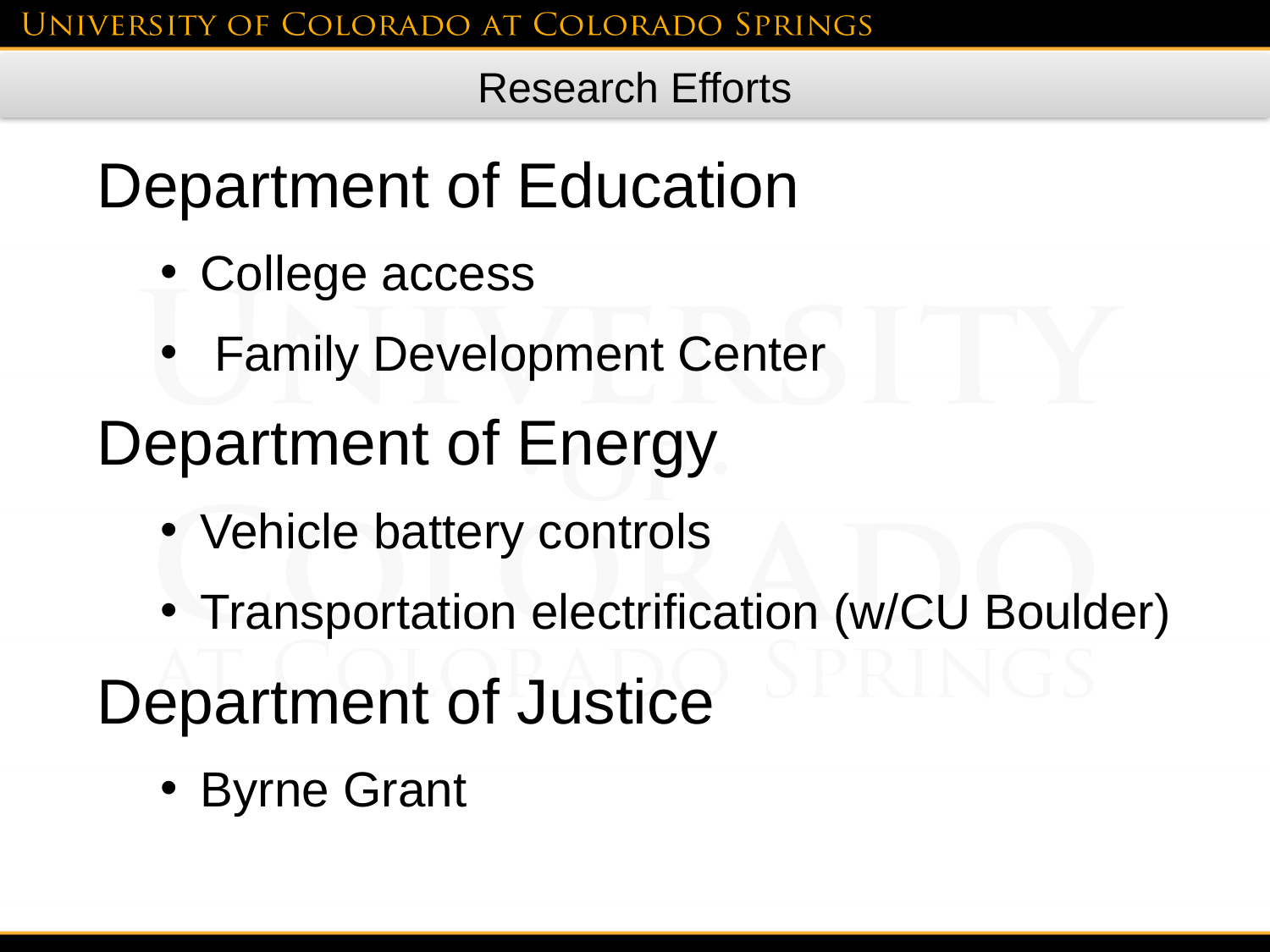

Research Efforts
Department of Education
College access
 Family Development Center
Department of Energy
Vehicle battery controls
Transportation electrification (w/CU Boulder)
Department of Justice
Byrne Grant